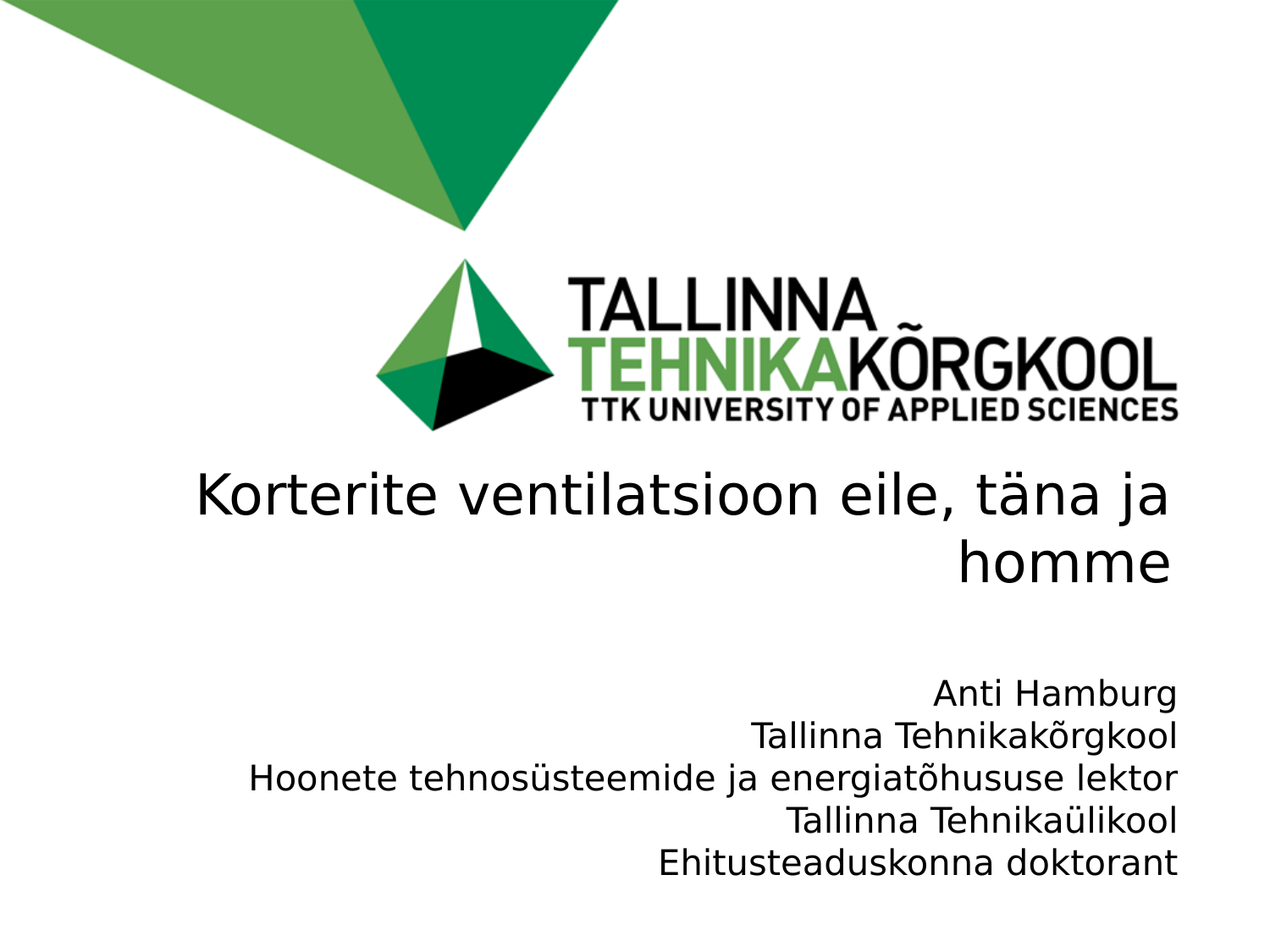

# Korterite ventilatsioon eile, täna ja homme
Anti Hamburg
Tallinna Tehnikakõrgkool
Hoonete tehnosüsteemide ja energiatõhususe lektor
Tallinna Tehnikaülikool
Ehitusteaduskonna doktorant